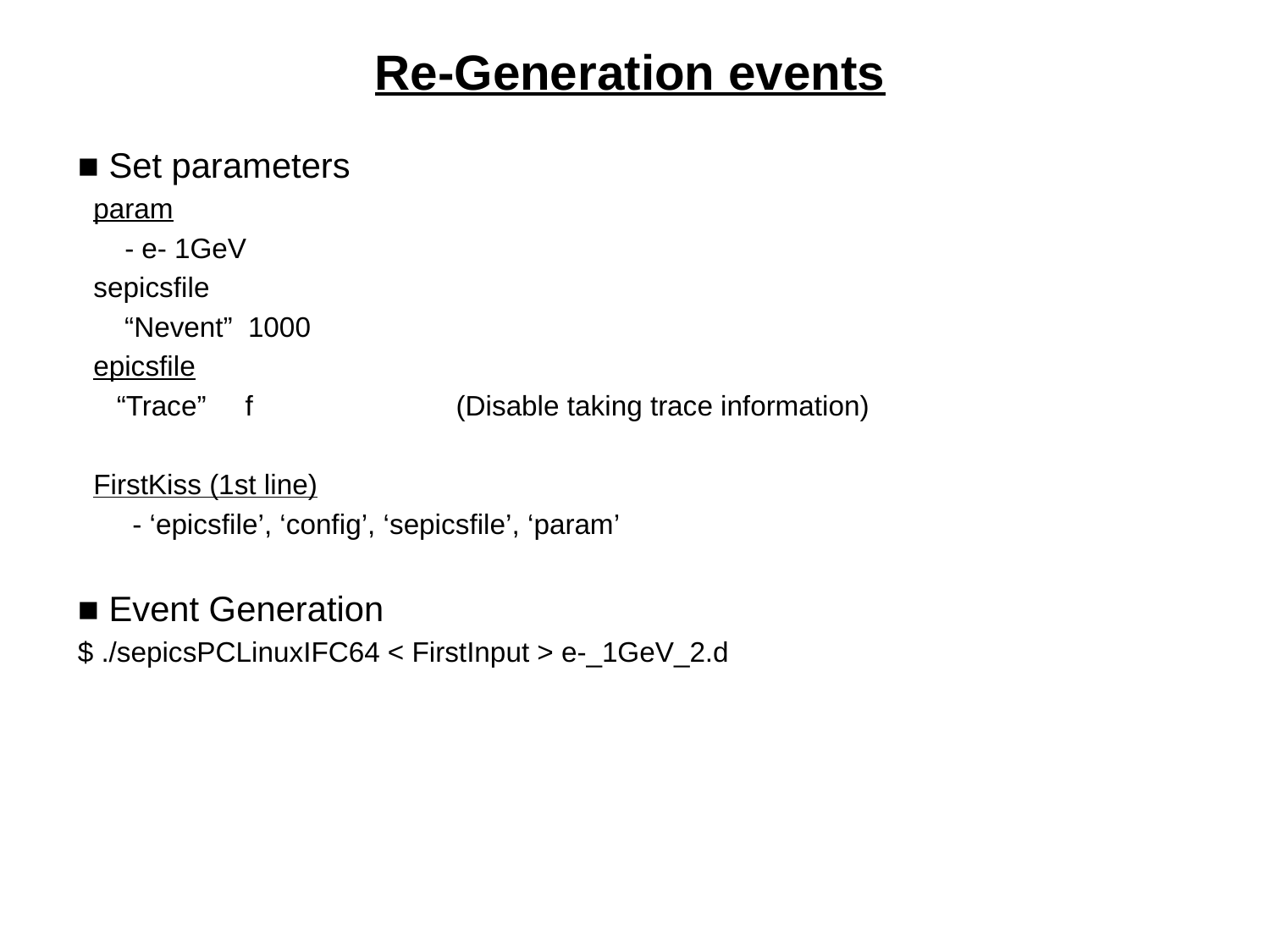

# Re-Generation events
■ Set parameters
  param
      - e- 1GeV
  sepicsfile
      “Nevent”  1000
  epicsfile
     “Trace”     f                          (Disable taking trace information)

  FirstKiss (1st line)
       - ‘epicsfile’, ‘config’, ‘sepicsfile’, ‘param’

■ Event Generation
$ ./sepicsPCLinuxIFC64 < FirstInput > e-_1GeV_2.d